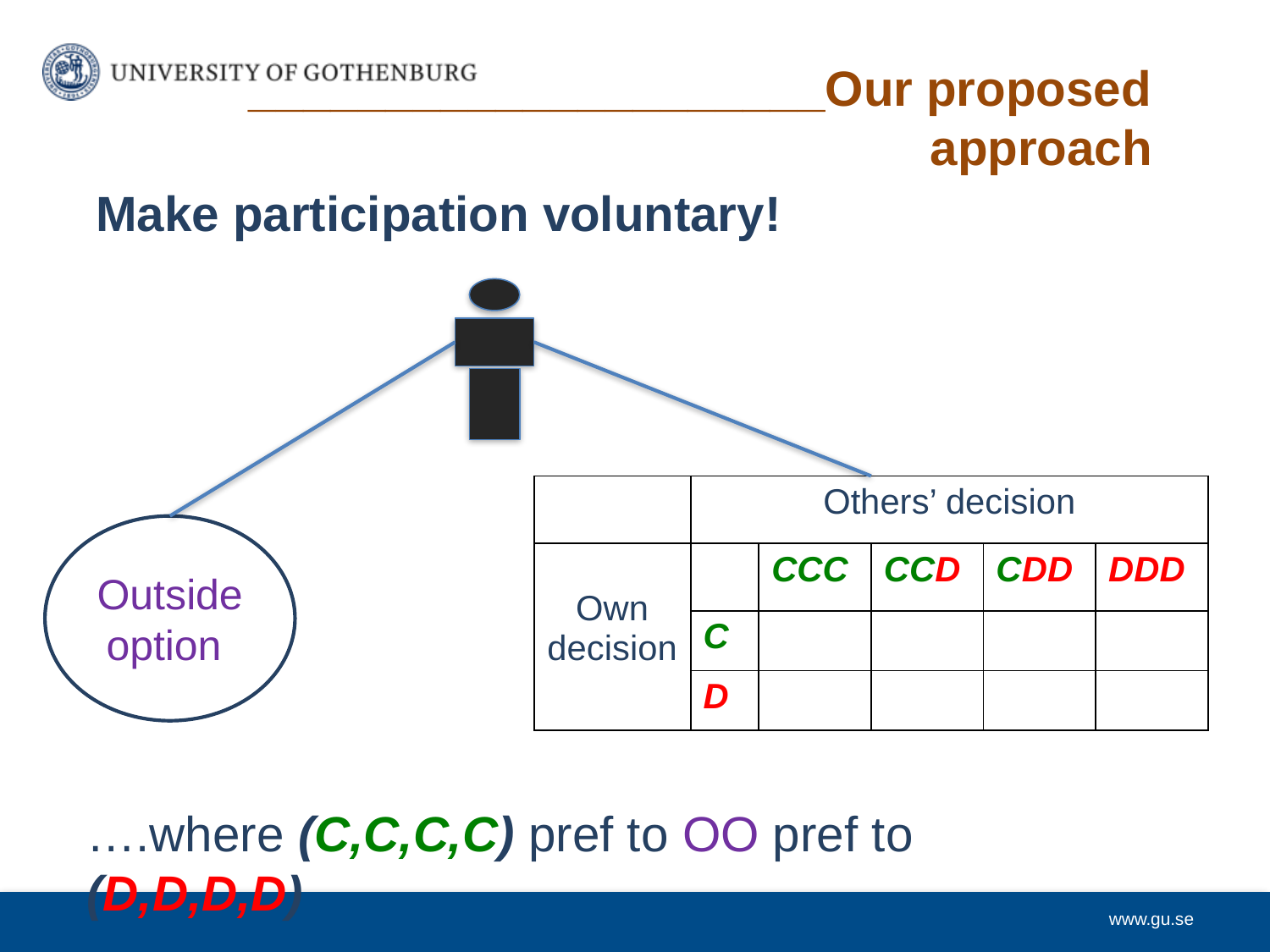

# _____________________Our proposed approach
Make participation voluntary!

|  | Others’ decision |  |  |  |  |
| --- | --- | --- | --- | --- | --- |
| Own decision |  | CCC | CCD | CDD | DDD |
|  | C |  |  |  |  |
|  | D |  |  |  |  |
Outside option
….where (C,C,C,C) pref to OO pref to (D,D,D,D)